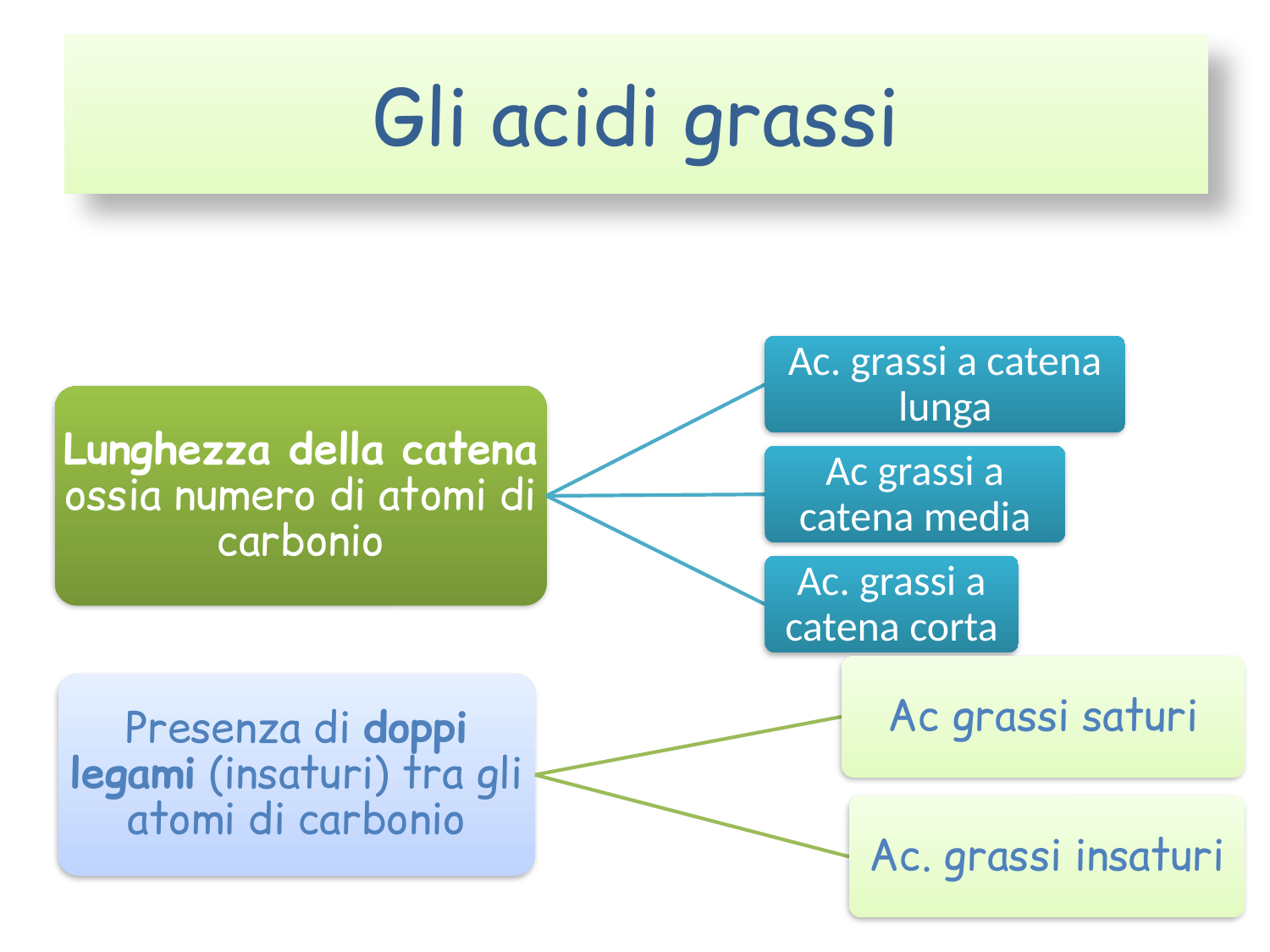

# Gli acidi grassi

Lunghezza della catena ossia numero di atomi di carbonio

Ac. grassi a catena lunga

Ac grassi a catena media

Ac. grassi a catena corta
Presenza di doppi legami (insaturi) tra gli atomi di carbonio

Ac grassi saturi

Ac. grassi insaturi